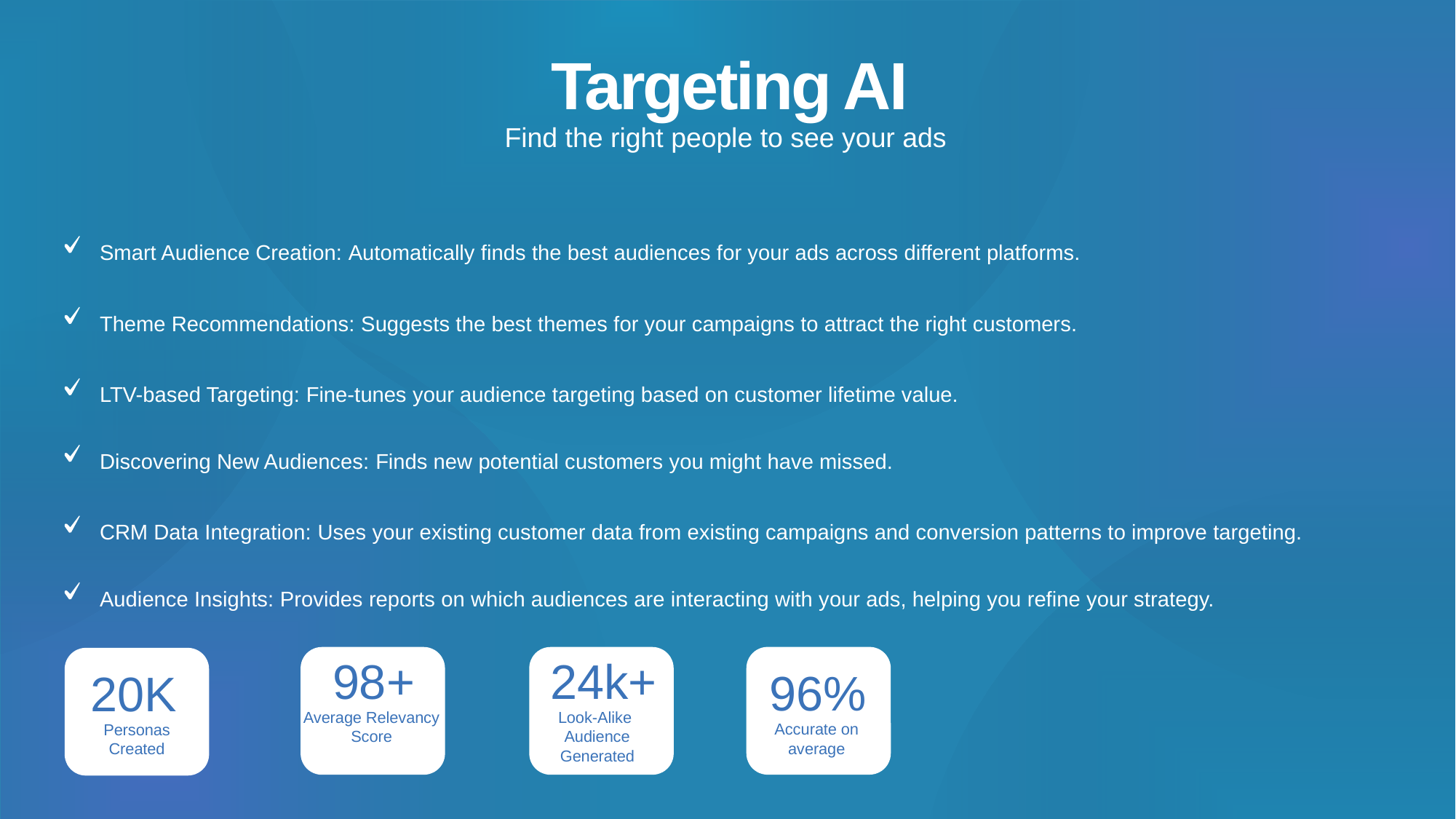

Targeting AI
Find the right people to see your ads
Smart Audience Creation: Automatically finds the best audiences for your ads across different platforms.

Theme Recommendations: Suggests the best themes for your campaigns to attract the right customers.

LTV-based Targeting: Fine-tunes your audience targeting based on customer lifetime value.

Discovering New Audiences: Finds new potential customers you might have missed.

CRM Data Integration: Uses your existing customer data from existing campaigns and conversion patterns to improve targeting.

Audience Insights: Provides reports on which audiences are interacting with your ads, helping you refine your strategy.

98+
24k+
96%
20K
Average Relevancy
Score
Look-Alike  Audience
Generated
Accurate on average
Personas
Created